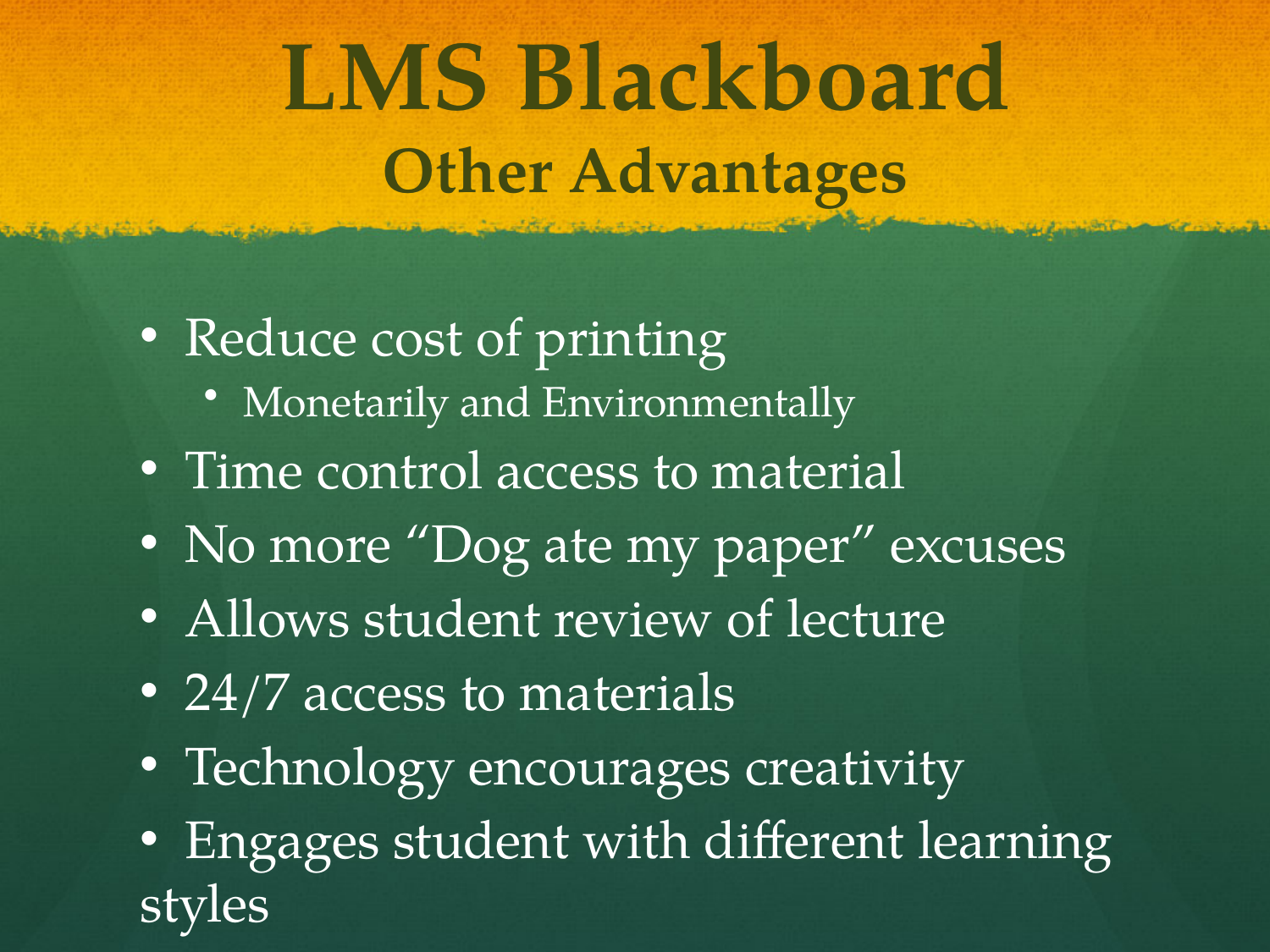

LMS Blackboard
Other Advantages
  Reduce cost of printing
Monetarily and Environmentally
  Time control access to material
  No more “Dog ate my paper” excuses
  Allows student review of lecture
  24/7 access to materials
  Technology encourages creativity
  Engages student with different learning 	styles

#